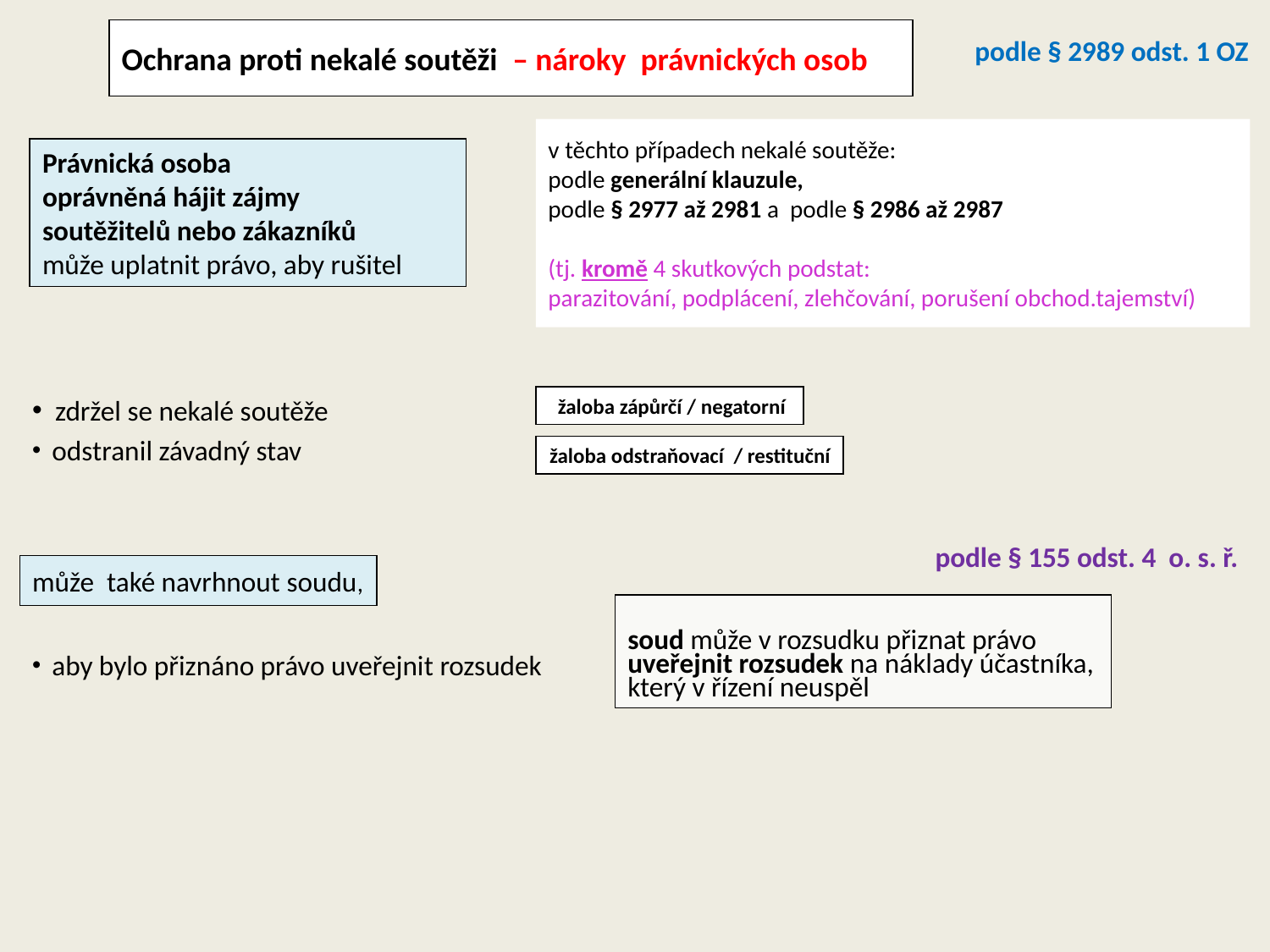

Ochrana proti nekalé soutěži  – nároky  právnických osob

podle § 2989 odst. 1 OZ

v těchto případech nekalé soutěže:
podle generální klauzule,
podle § 2977 až 2981 a  podle § 2986 až 2987

(tj. kromě 4 skutkových podstat:
parazitování, podplácení, zlehčování, porušení obchod.tajemství)

Právnická osoba
oprávněná hájit zájmy
soutěžitelů nebo zákazníků
může uplatnit právo, aby rušitel
  zdržel se nekalé soutěže
  žaloba zápůrčí / negatorní
  odstranil závadný stav
žaloba odstraňovací  / restituční
podle § 155 odst. 4  o. s. ř.

může  také navrhnout soudu,

soud může v rozsudku přiznat právo
uveřejnit rozsudek na náklady účastníka, který v řízení neuspěl
  aby bylo přiznáno právo uveřejnit rozsudek